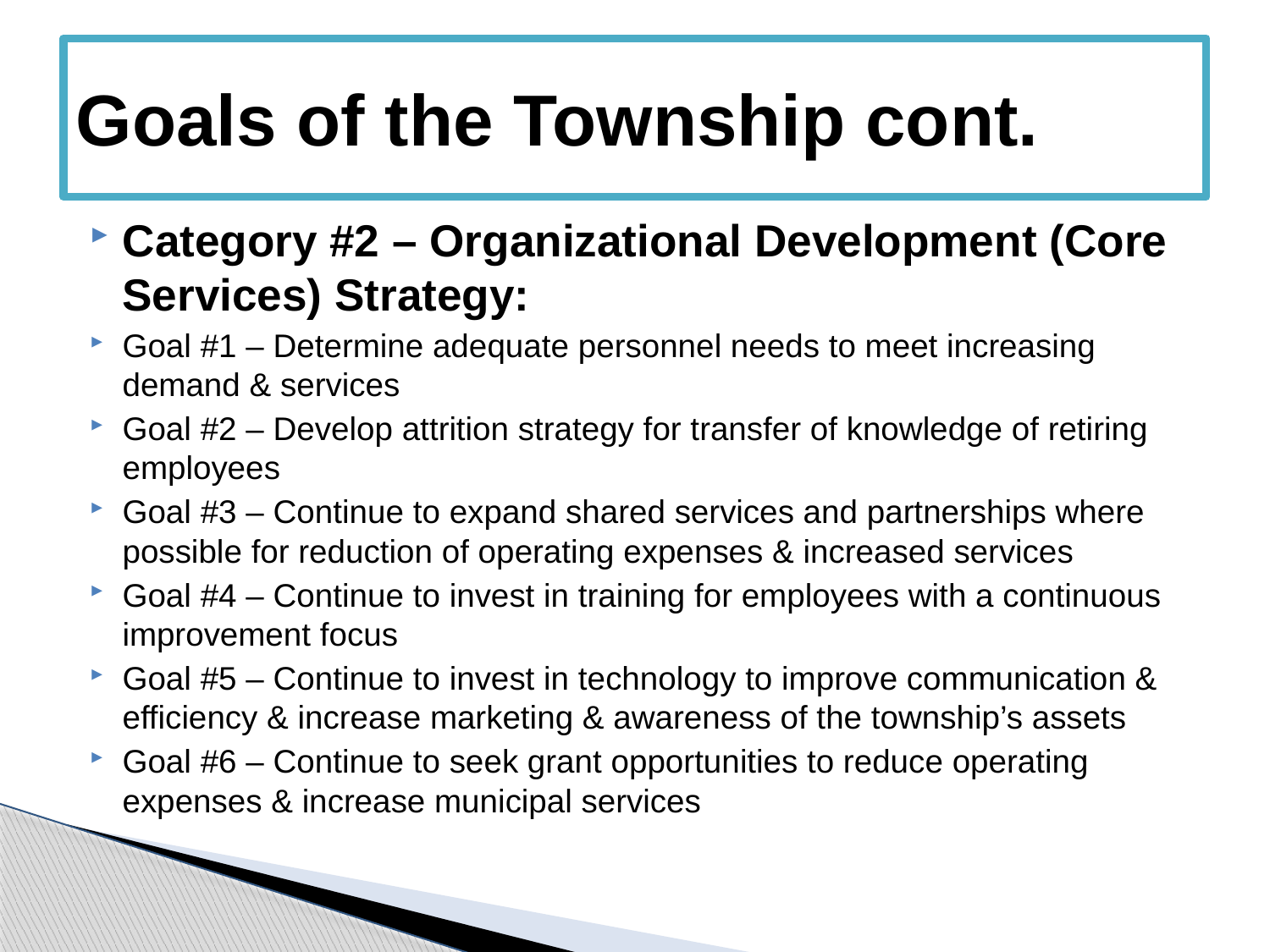

# Goals of the Township cont.
Category #2 – Organizational Development (Core Services) Strategy:
Goal #1 – Determine adequate personnel needs to meet increasing demand & services
Goal #2 – Develop attrition strategy for transfer of knowledge of retiring employees
Goal #3 – Continue to expand shared services and partnerships where possible for reduction of operating expenses & increased services
Goal #4 – Continue to invest in training for employees with a continuous improvement focus
Goal #5 – Continue to invest in technology to improve communication & efficiency & increase marketing & awareness of the township’s assets
Goal #6 – Continue to seek grant opportunities to reduce operating expenses & increase municipal services